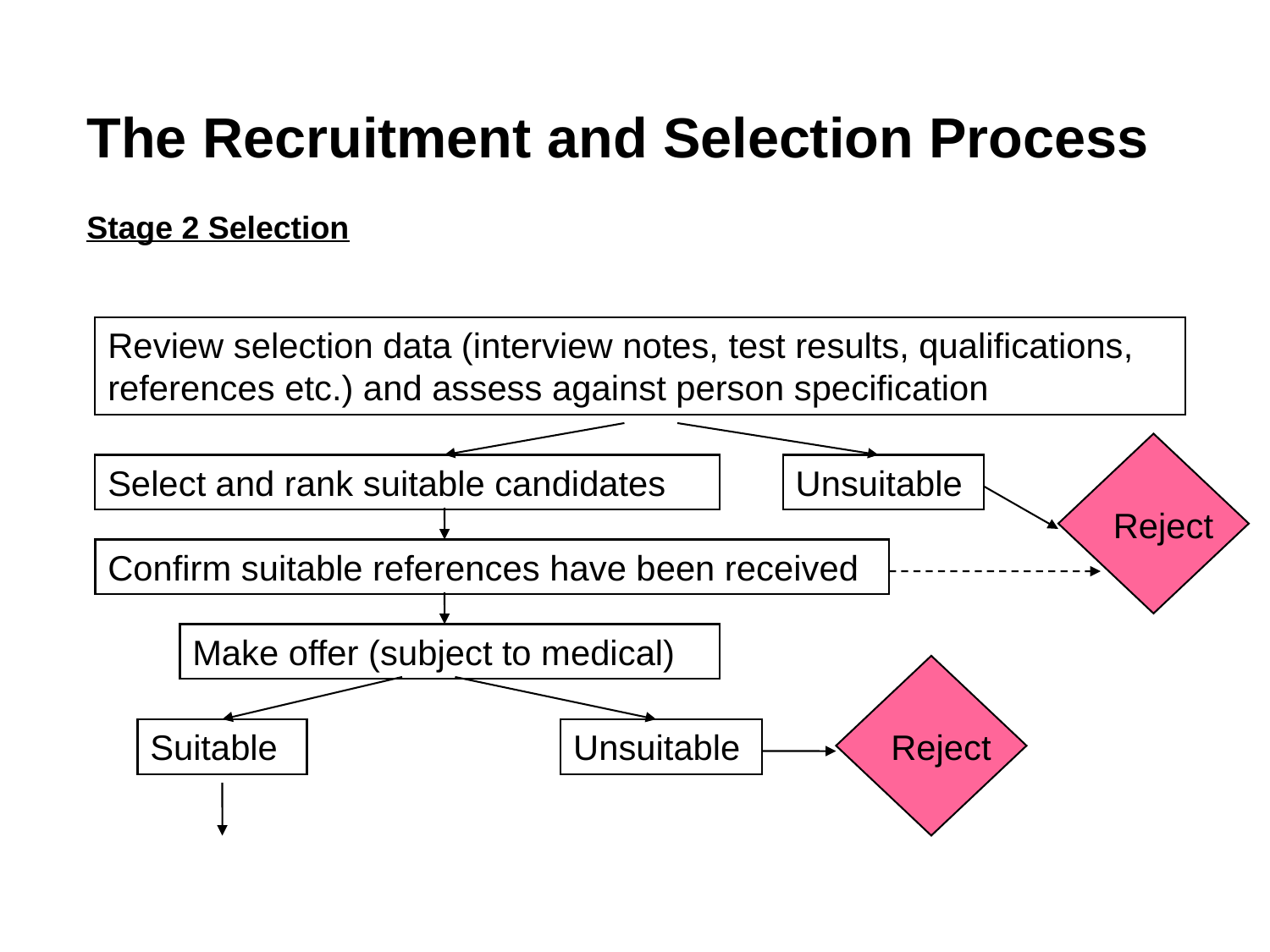

The Recruitment and Selection Process
Stage 2 Selection
Review selection data (interview notes, test results, qualifications, references etc.) and assess against person specification

Reject
Select and rank suitable candidates
Unsuitable

Confirm suitable references have been received

Make offer (subject to medical)

Reject

Suitable
Unsuitable